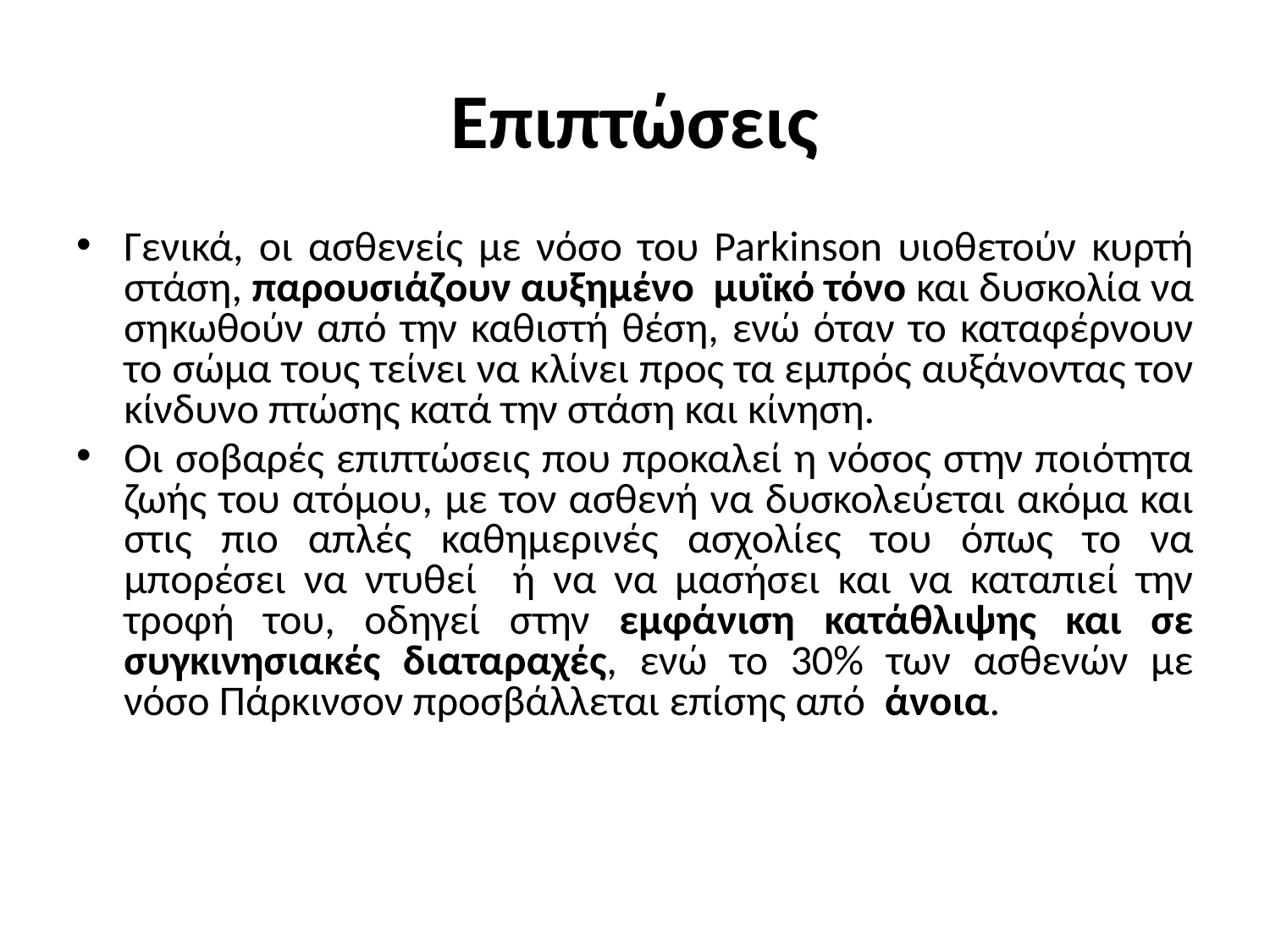

# Επιπτώσεις
Γενικά, οι ασθενείς με νόσο του Parkinson υιοθετούν κυρτή στάση, παρουσιάζουν αυξημένο  μυϊκό τόνο και δυσκολία να σηκωθούν από την καθιστή θέση, ενώ όταν το καταφέρνουν το σώμα τους τείνει να κλίνει προς τα εμπρός αυξάνοντας τον κίνδυνο πτώσης κατά την στάση και κίνηση.
Οι σοβαρές επιπτώσεις που προκαλεί η νόσος στην ποιότητα ζωής του ατόμου, με τον ασθενή να δυσκολεύεται ακόμα και στις πιο απλές καθημερινές ασχολίες του όπως το να μπορέσει να ντυθεί  ή να να μασήσει και να καταπιεί την τροφή του, οδηγεί στην εμφάνιση κατάθλιψης και σε συγκινησιακές διαταραχές, ενώ το 30% των ασθενών με νόσο Πάρκινσον προσβάλλεται επίσης από  άνοια.